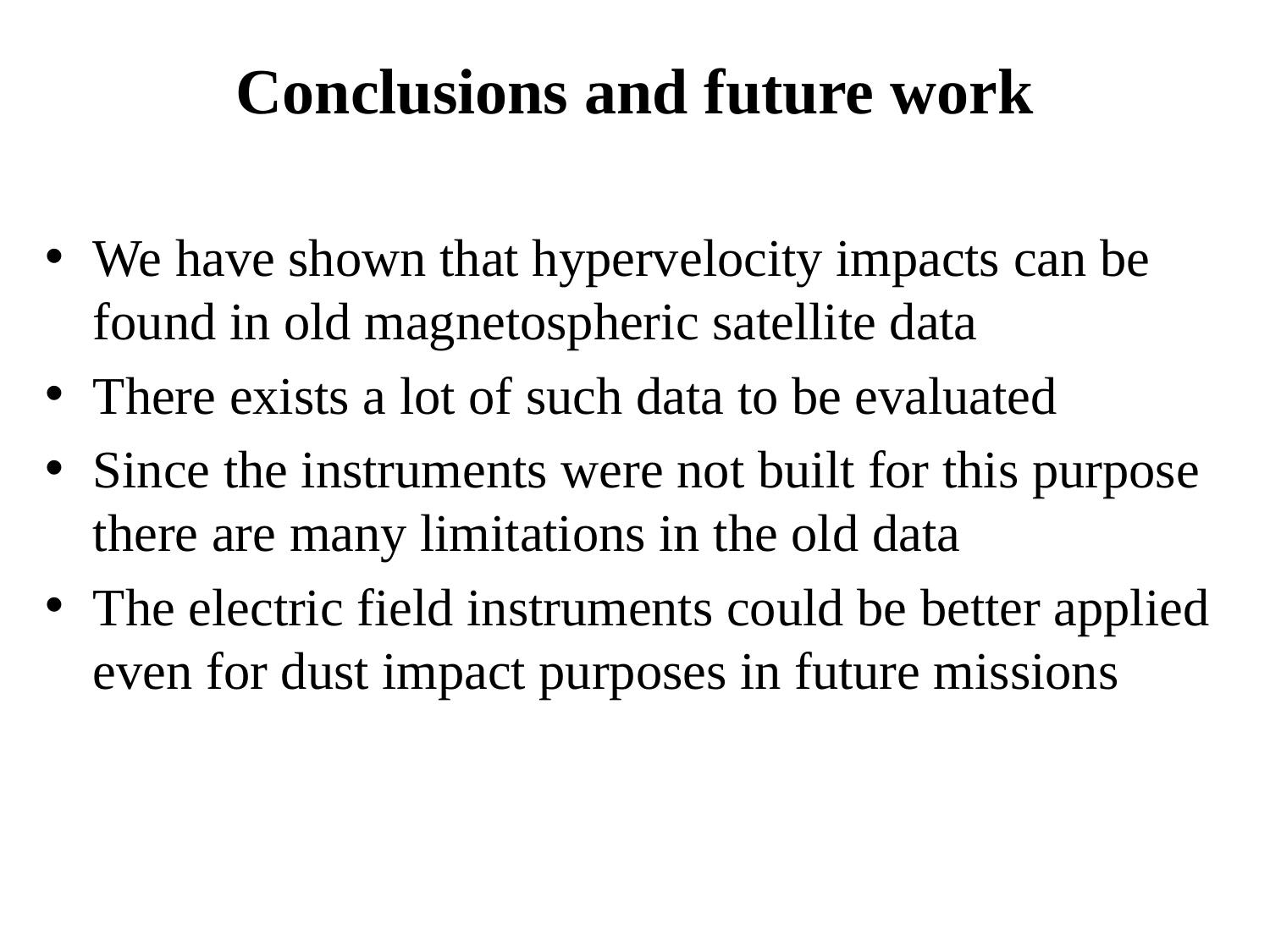

# Conclusions and future work
We have shown that hypervelocity impacts can be found in old magnetospheric satellite data
There exists a lot of such data to be evaluated
Since the instruments were not built for this purpose there are many limitations in the old data
The electric field instruments could be better applied even for dust impact purposes in future missions